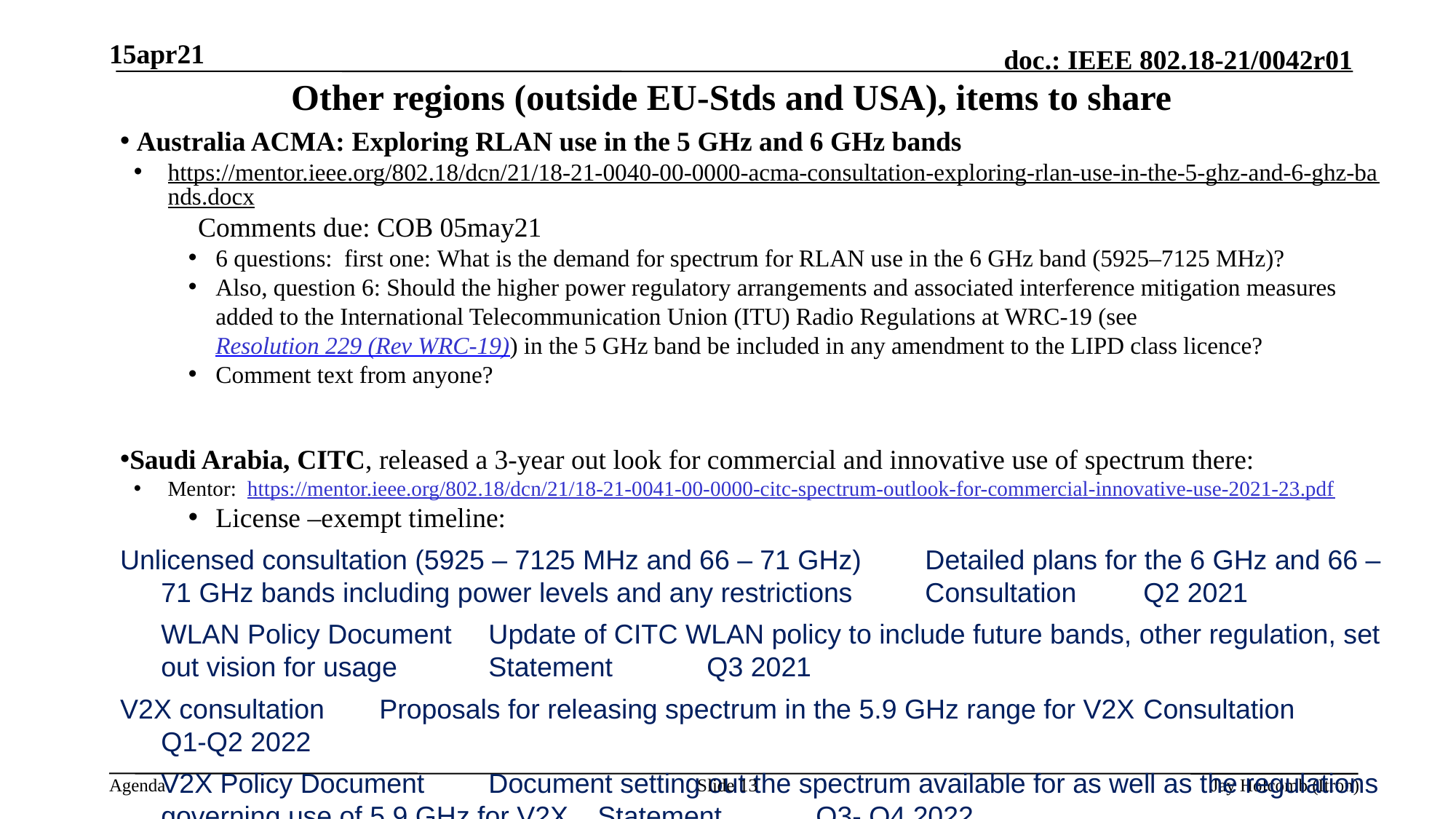

15apr21
# Other regions (outside EU-Stds and USA), items to share

 Australia ACMA: Exploring RLAN use in the 5 GHz and 6 GHz bands
https://mentor.ieee.org/802.18/dcn/21/18-21-0040-00-0000-acma-consultation-exploring-rlan-use-in-the-5-ghz-and-6-ghz-bands.docx     Comments due: COB 05may21
6 questions:  first one: What is the demand for spectrum for RLAN use in the 6 GHz band (5925–7125 MHz)?
Also, question 6: Should the higher power regulatory arrangements and associated interference mitigation measures added to the International Telecommunication Union (ITU) Radio Regulations at WRC-19 (see Resolution 229 (Rev WRC-19)) in the 5 GHz band be included in any amendment to the LIPD class licence?
Comment text from anyone?

Saudi Arabia, CITC, released a 3-year out look for commercial and innovative use of spectrum there:
Mentor:  https://mentor.ieee.org/802.18/dcn/21/18-21-0041-00-0000-citc-spectrum-outlook-for-commercial-innovative-use-2021-23.pdf
License –exempt timeline:
Unlicensed consultation (5925 – 7125 MHz and 66 – 71 GHz) 	Detailed plans for the 6 GHz and 66 – 71 GHz bands including power levels and any restrictions 	Consultation 	Q2 2021
	WLAN Policy Document 	Update of CITC WLAN policy to include future bands, other regulation, set out vision for usage 	Statement 	Q3 2021
V2X consultation 	Proposals for releasing spectrum in the 5.9 GHz range for V2X 	Consultation 	Q1-Q2 2022
	V2X Policy Document 	Document setting out the spectrum available for as well as the regulations governing use of 5.9 GHz for V2X 	Statement 	Q3- Q4 2022
Slide 13
Jay Holcomb (Itron)